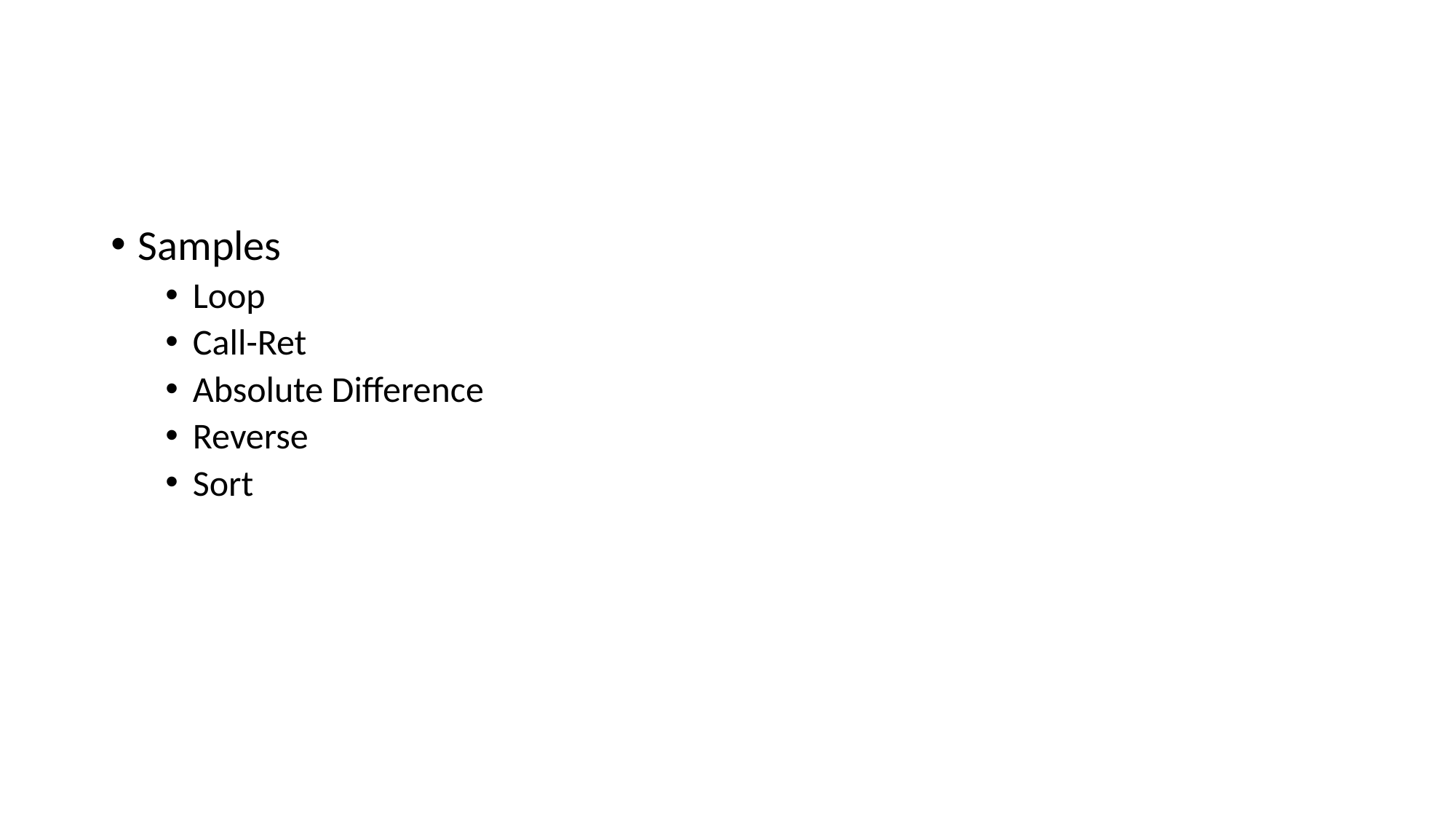

#
Samples
Loop
Call-Ret
Absolute Difference
Reverse
Sort